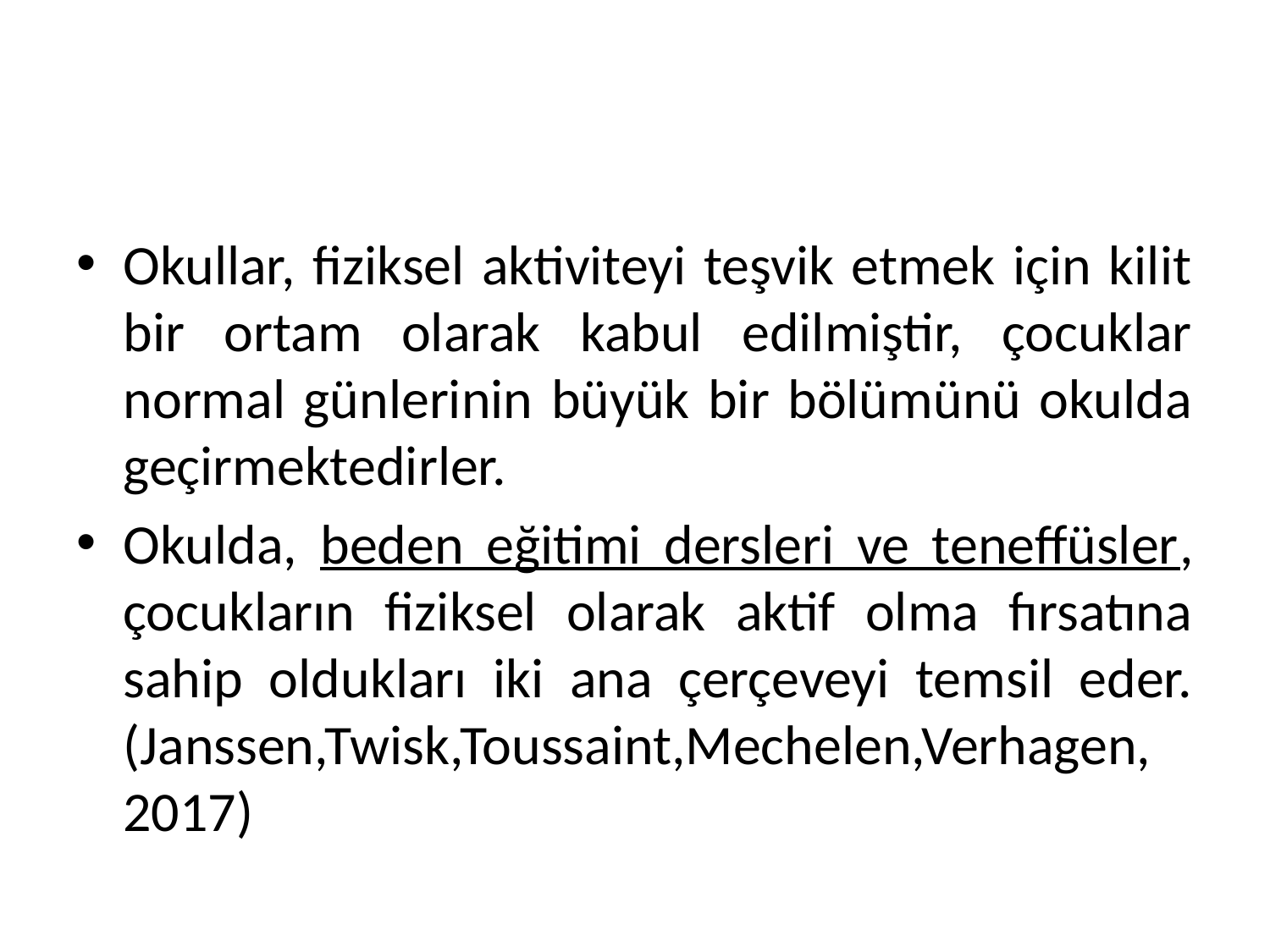

#
Okullar, fiziksel aktiviteyi teşvik etmek için kilit bir ortam olarak kabul edilmiştir, çocuklar normal günlerinin büyük bir bölümünü okulda geçirmektedirler.
Okulda, beden eğitimi dersleri ve teneffüsler, çocukların fiziksel olarak aktif olma fırsatına sahip oldukları iki ana çerçeveyi temsil eder. (Janssen,Twisk,Toussaint,Mechelen,Verhagen, 2017)